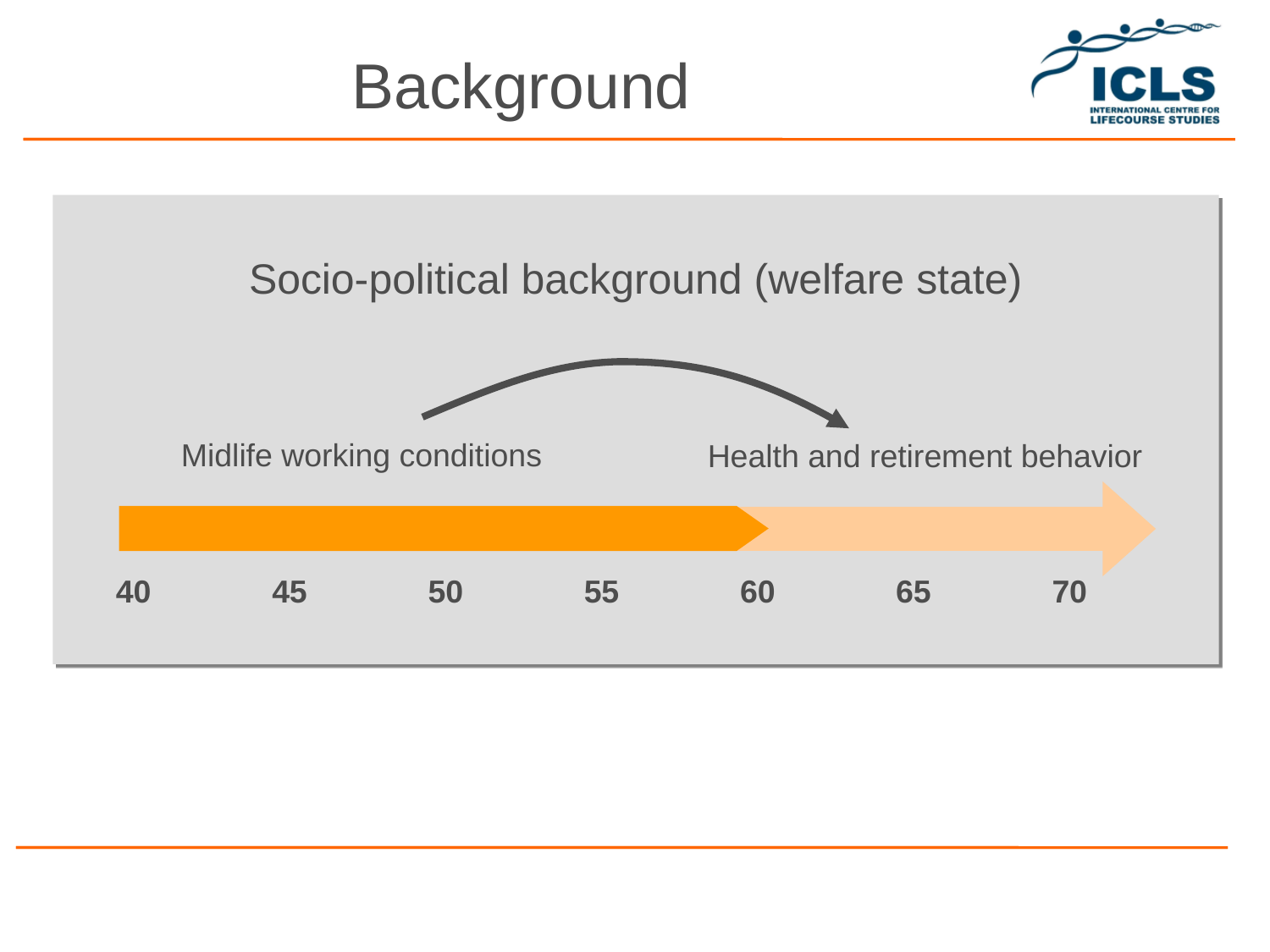

Background

Socio-political background (welfare state)

Midlife working conditions
Health and retirement behavior

| 40 | 45 | 50 | 55 | 60 | 65 | 70 |
| --- | --- | --- | --- | --- | --- | --- |